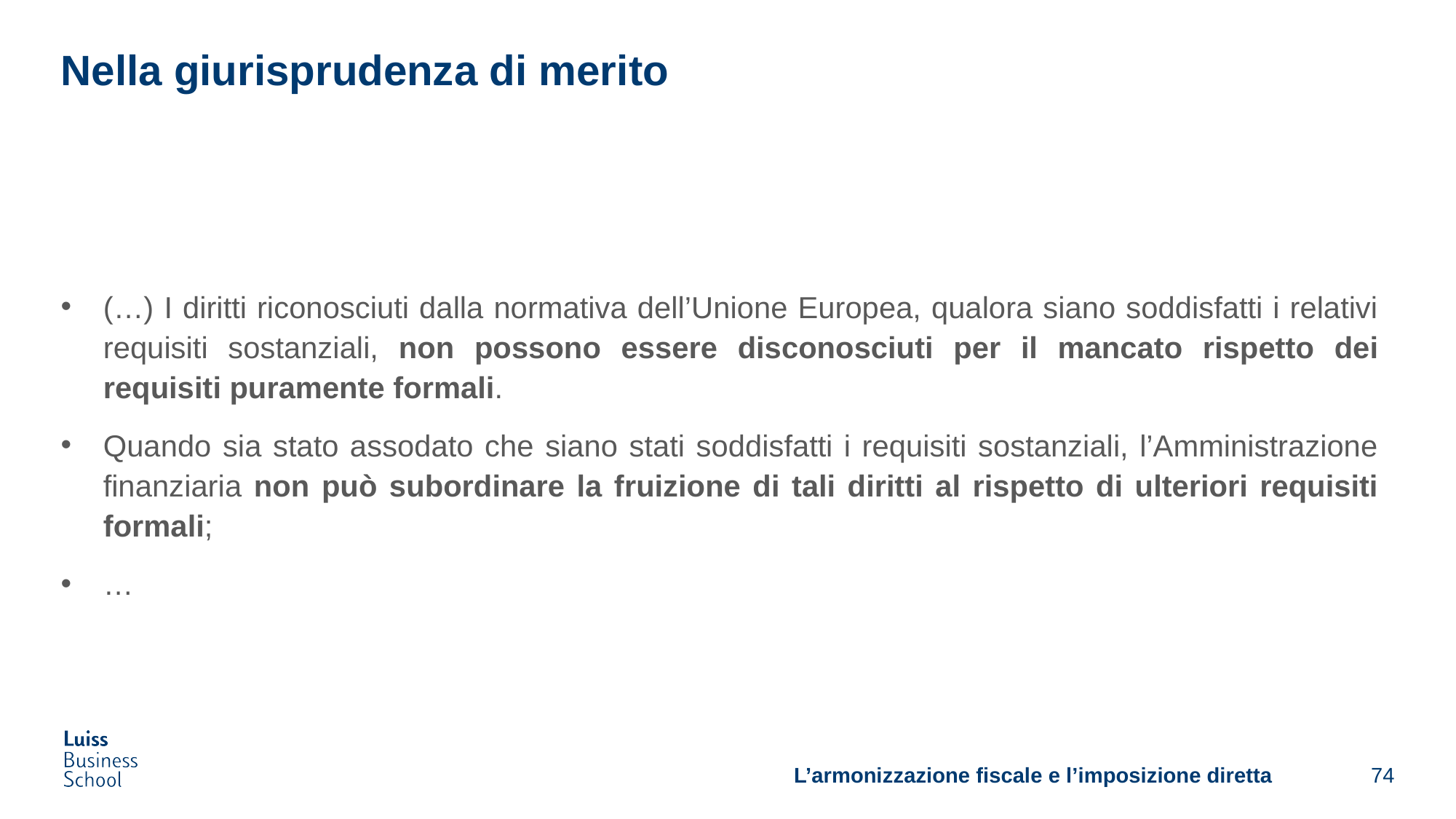

# Nella giurisprudenza di merito
(…) I diritti riconosciuti dalla normativa dell’Unione Europea, qualora siano soddisfatti i relativi requisiti sostanziali, non possono essere disconosciuti per il mancato rispetto dei requisiti puramente formali.
Quando sia stato assodato che siano stati soddisfatti i requisiti sostanziali, l’Amministrazione finanziaria non può subordinare la fruizione di tali diritti al rispetto di ulteriori requisiti formali;
…
L’armonizzazione fiscale e l’imposizione diretta
74